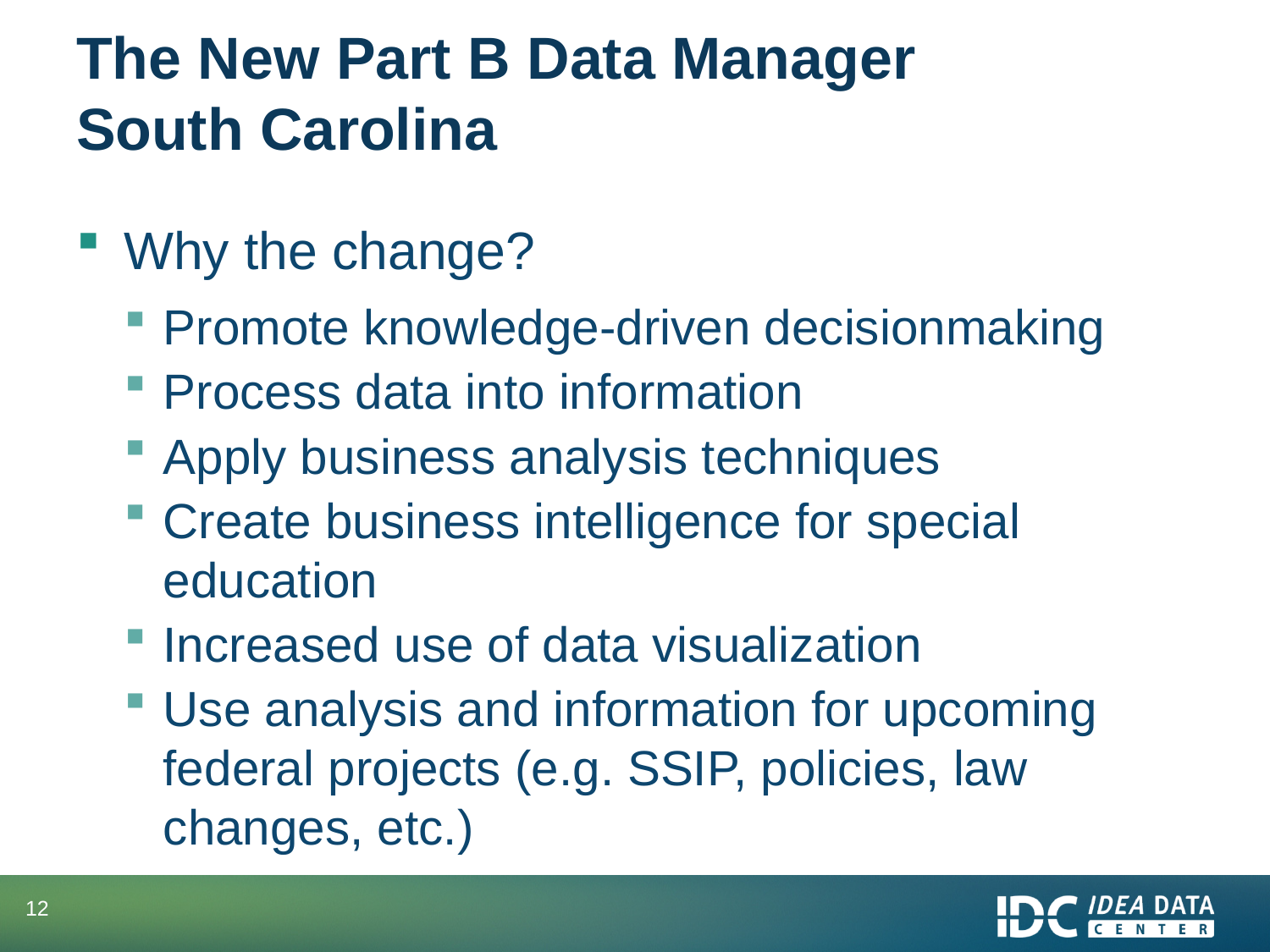

# The New Part B Data Manager South Carolina
Why the change?
Promote knowledge-driven decisionmaking
Process data into information
Apply business analysis techniques
Create business intelligence for special education
Increased use of data visualization
Use analysis and information for upcoming federal projects (e.g. SSIP, policies, law changes, etc.)
12